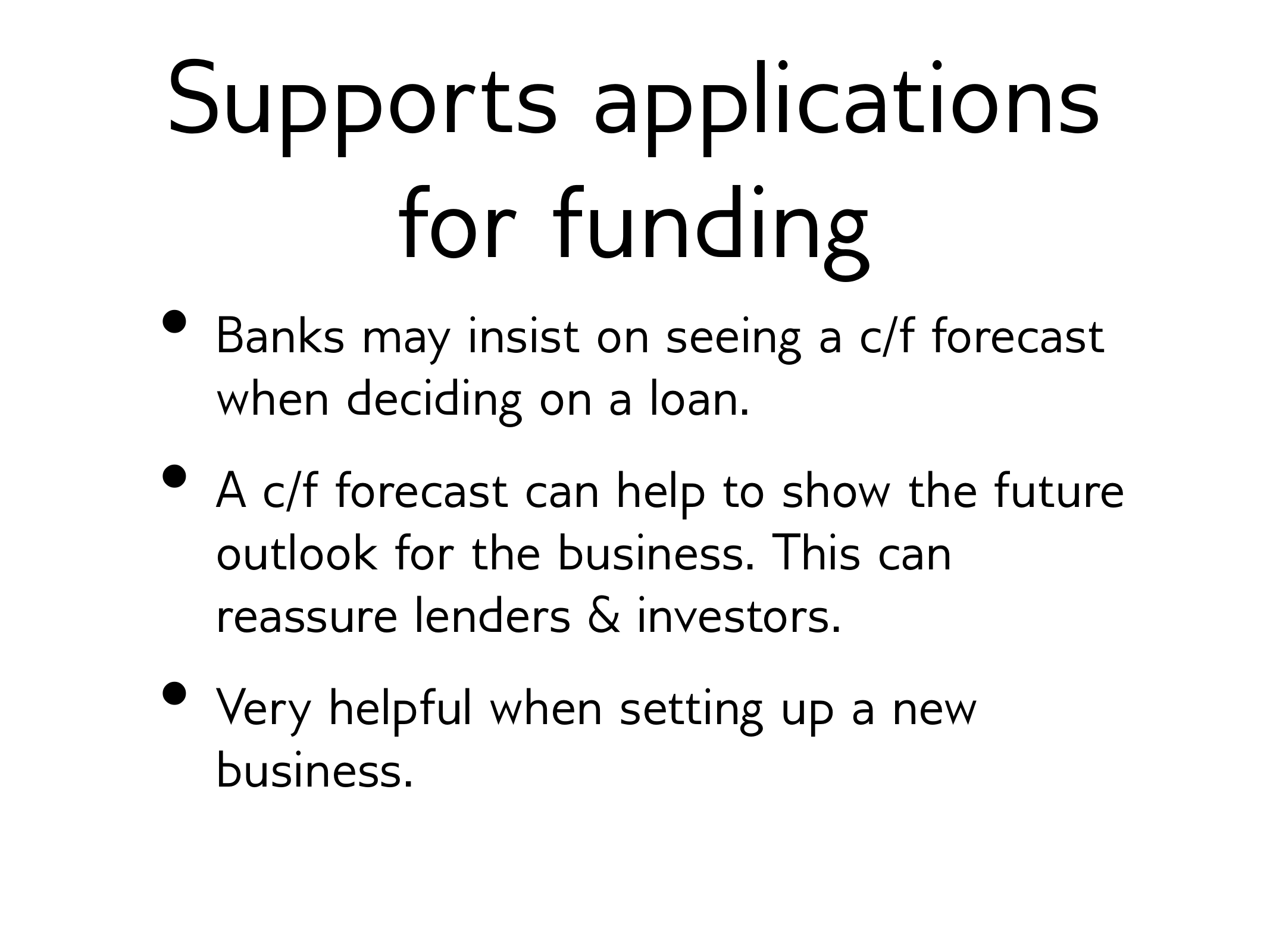

# Supports applications for funding
Banks may insist on seeing a c/f forecast when deciding on a loan.
A c/f forecast can help to show the future outlook for the business. This can reassure lenders & investors.
Very helpful when setting up a new business.